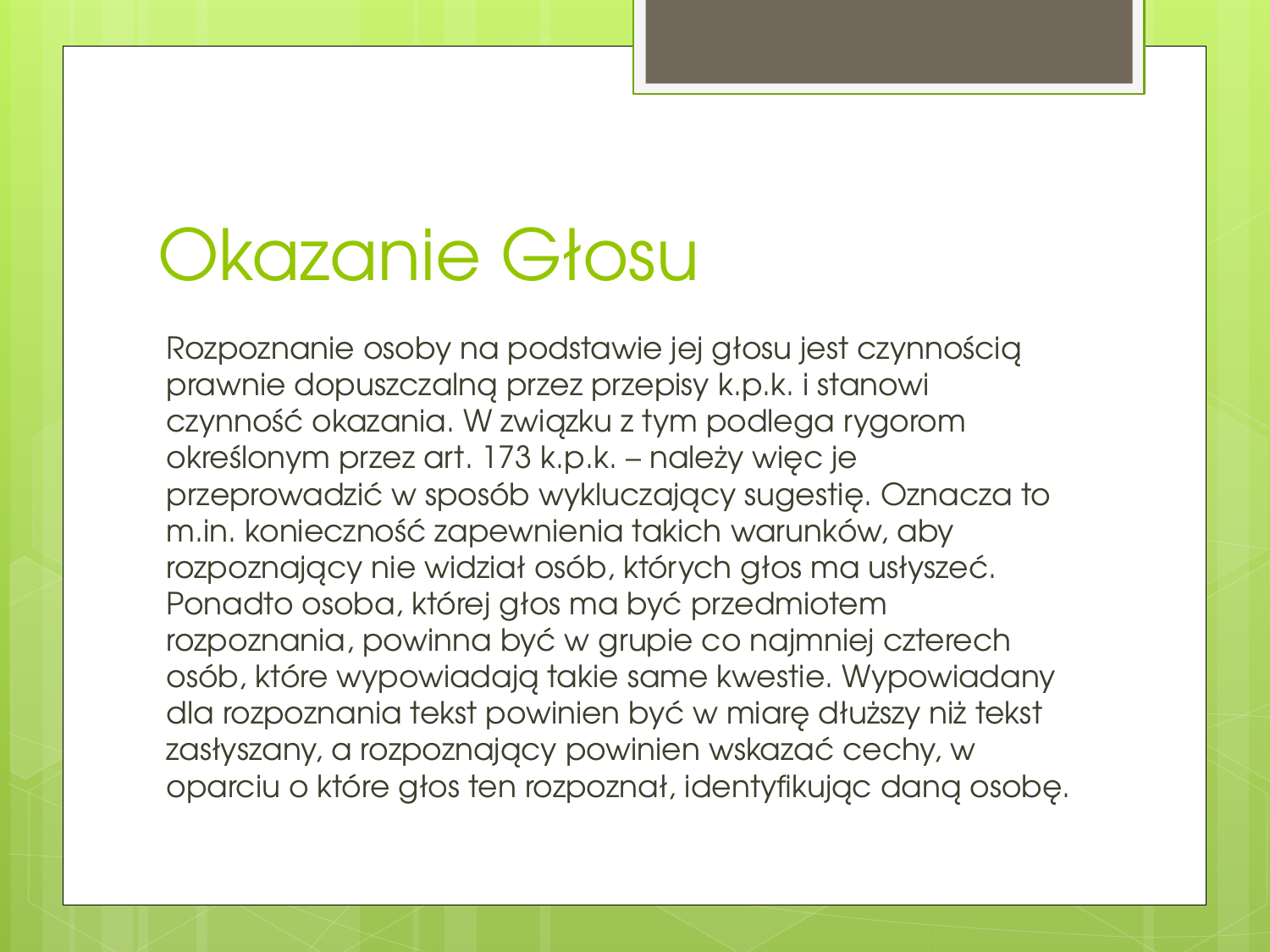

# Okazanie Głosu
Rozpoznanie osoby na podstawie jej głosu jest czynnością prawnie dopuszczalną przez przepisy k.p.k. i stanowi czynność okazania. W związku z tym podlega rygorom określonym przez art. 173 k.p.k. – należy więc je przeprowadzić w sposób wykluczający sugestię. Oznacza to m.in. konieczność zapewnienia takich warunków, aby rozpoznający nie widział osób, których głos ma usłyszeć. Ponadto osoba, której głos ma być przedmiotem rozpoznania, powinna być w grupie co najmniej czterech osób, które wypowiadają takie same kwestie. Wypowiadany dla rozpoznania tekst powinien być w miarę dłuższy niż tekst zasłyszany, a rozpoznający powinien wskazać cechy, w oparciu o które głos ten rozpoznał, identyfikując daną osobę.